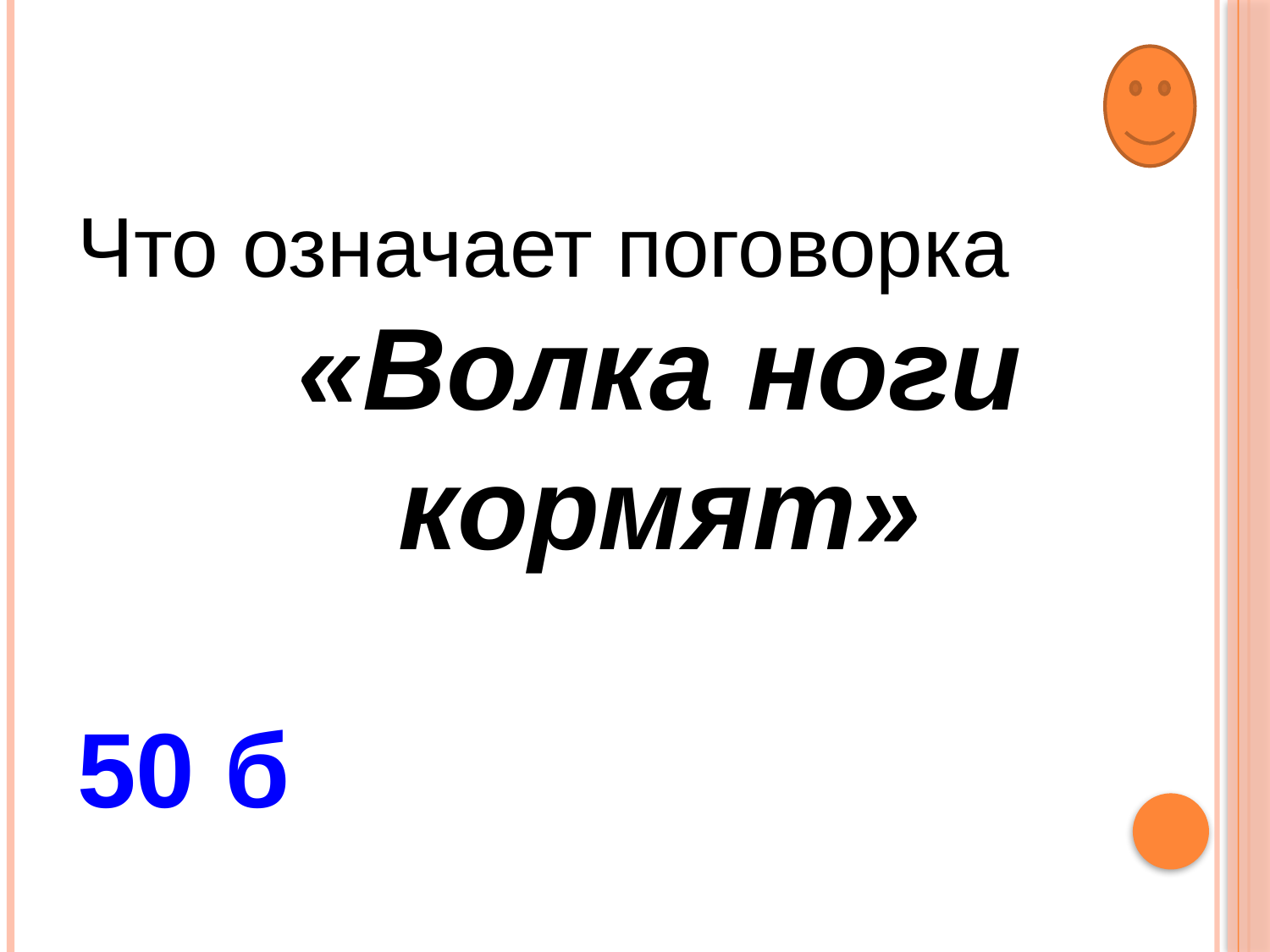

Что означает поговорка
«Волка ноги кормят»
50 б